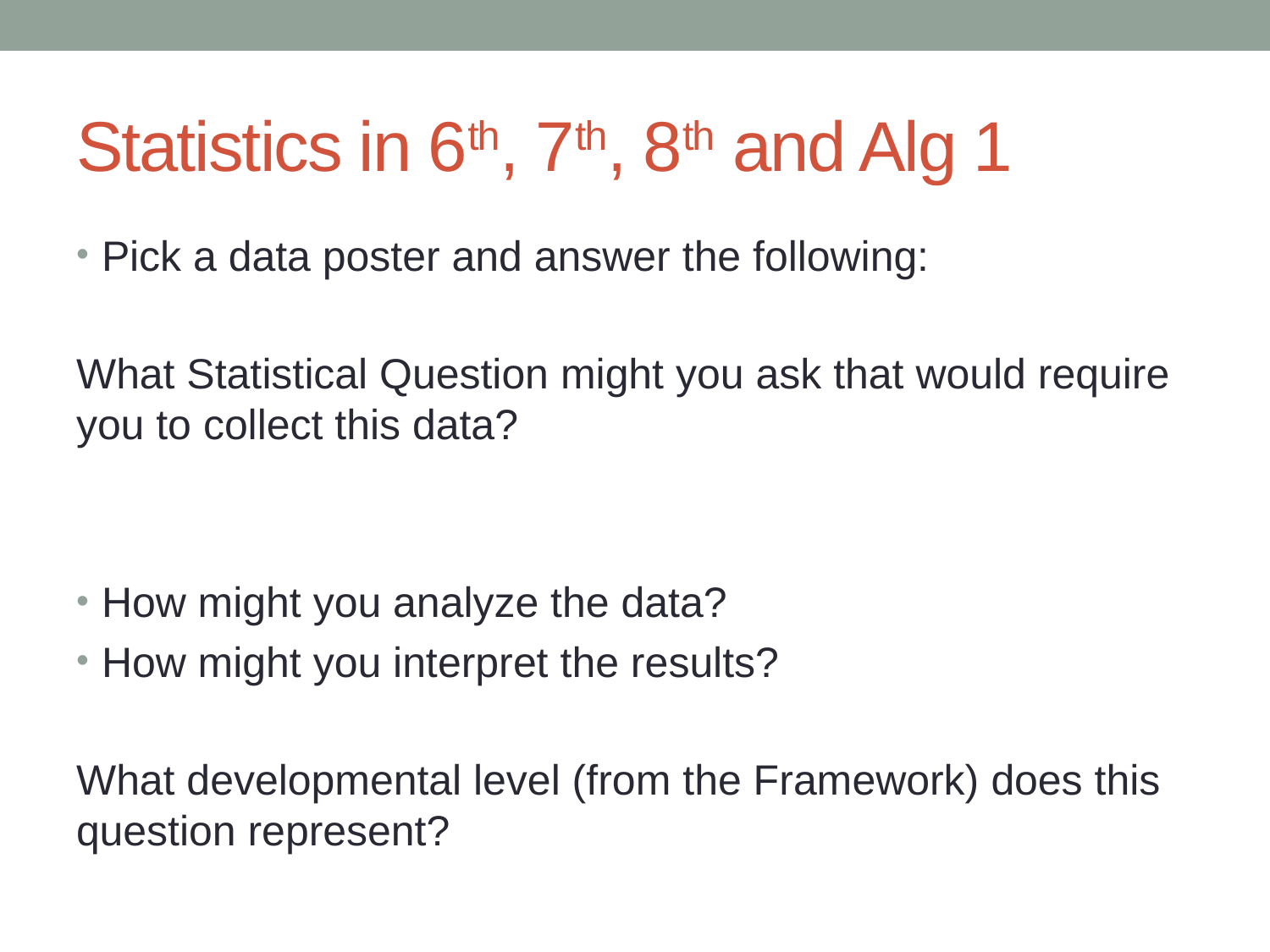

# Statistics in 6th, 7th, 8th and Alg 1
Pick a data poster and answer the following:

What Statistical Question might you ask that would require you to collect this data?

How might you analyze the data?
How might you interpret the results?

What developmental level (from the Framework) does this question represent?